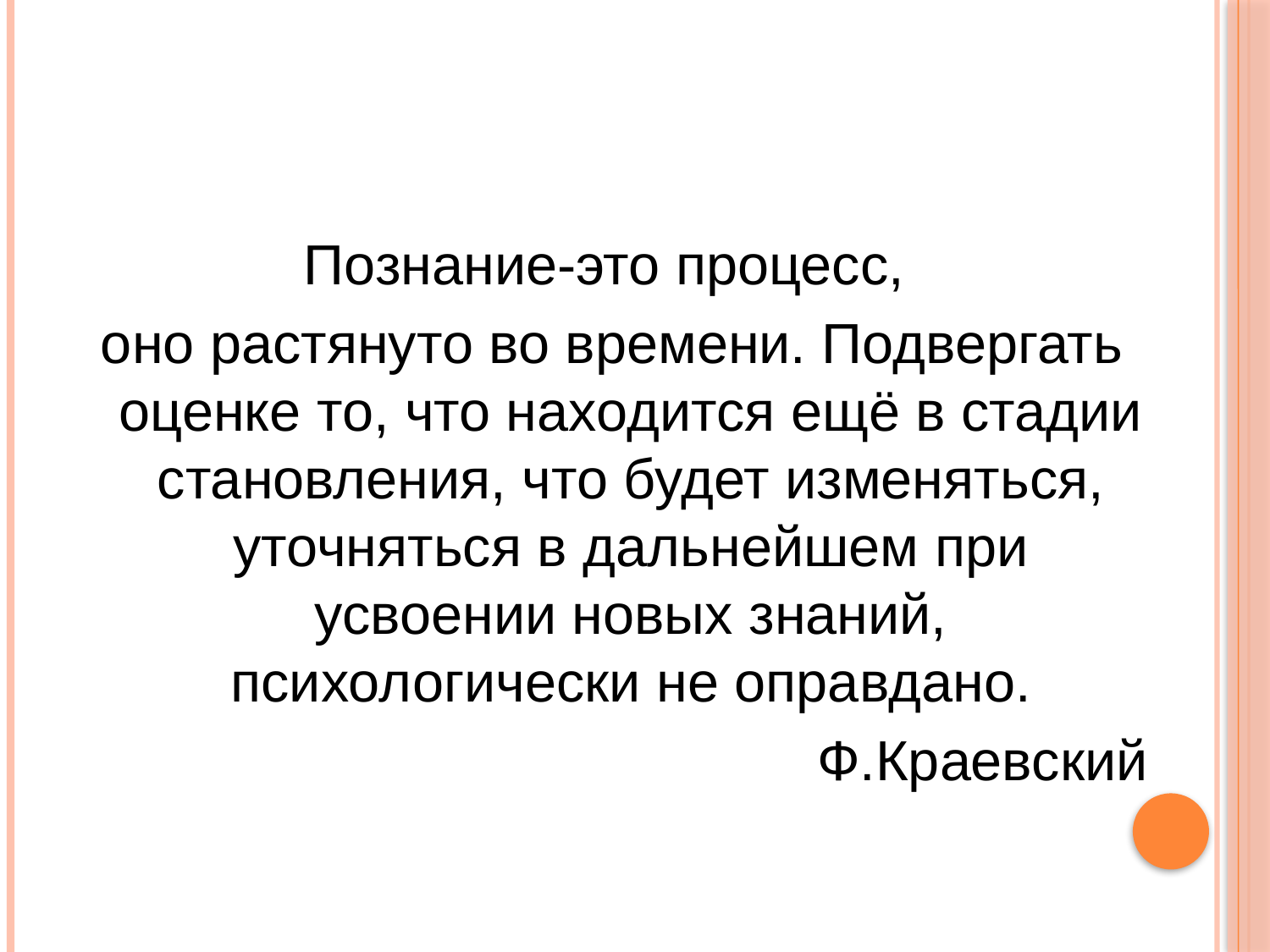

#
Познание-это процесс,
оно растянуто во времени. Подвергать оценке то, что находится ещё в стадии становления, что будет изменяться, уточняться в дальнейшем при усвоении новых знаний, психологически не оправдано.
Ф.Краевский